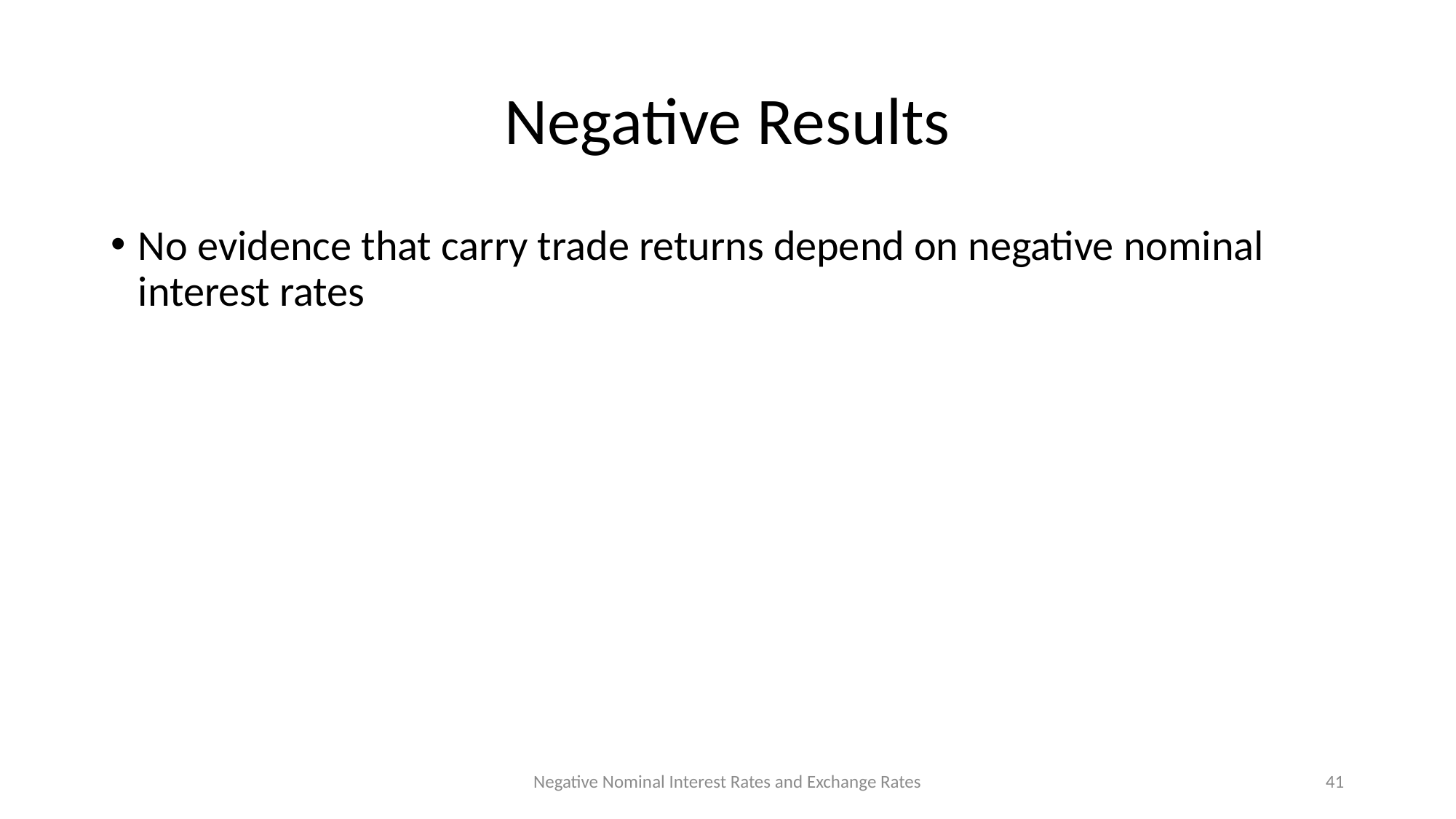

# Negative Results
No evidence that carry trade returns depend on negative nominal interest rates
Negative Nominal Interest Rates and Exchange Rates
41